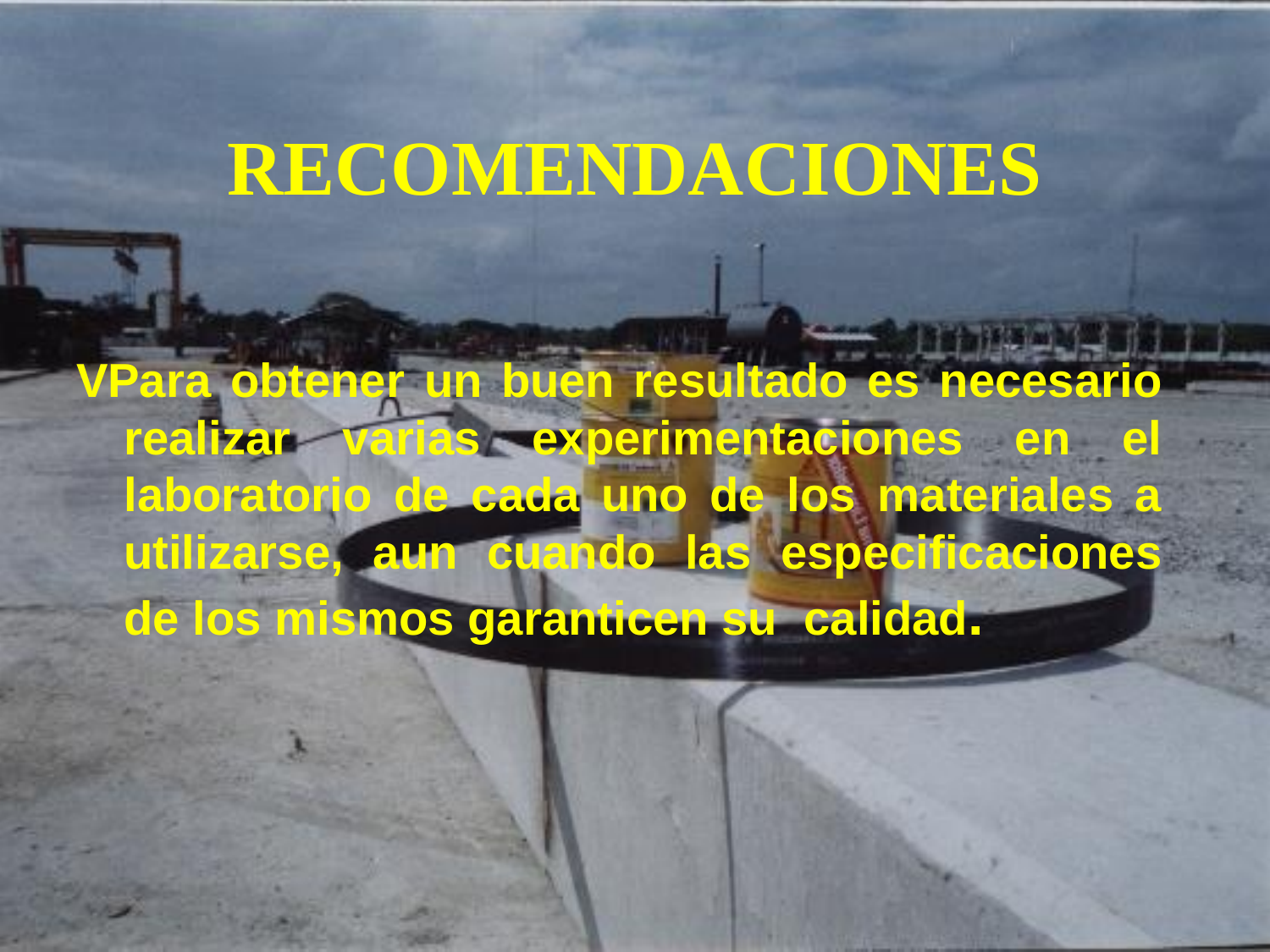

# RECOMENDACIONES

VPara obtener un buen resultado es necesario realizar varias experimentaciones en el laboratorio de cada uno de los materiales a utilizarse, aun cuando las especificaciones de los mismos garanticen su  calidad.